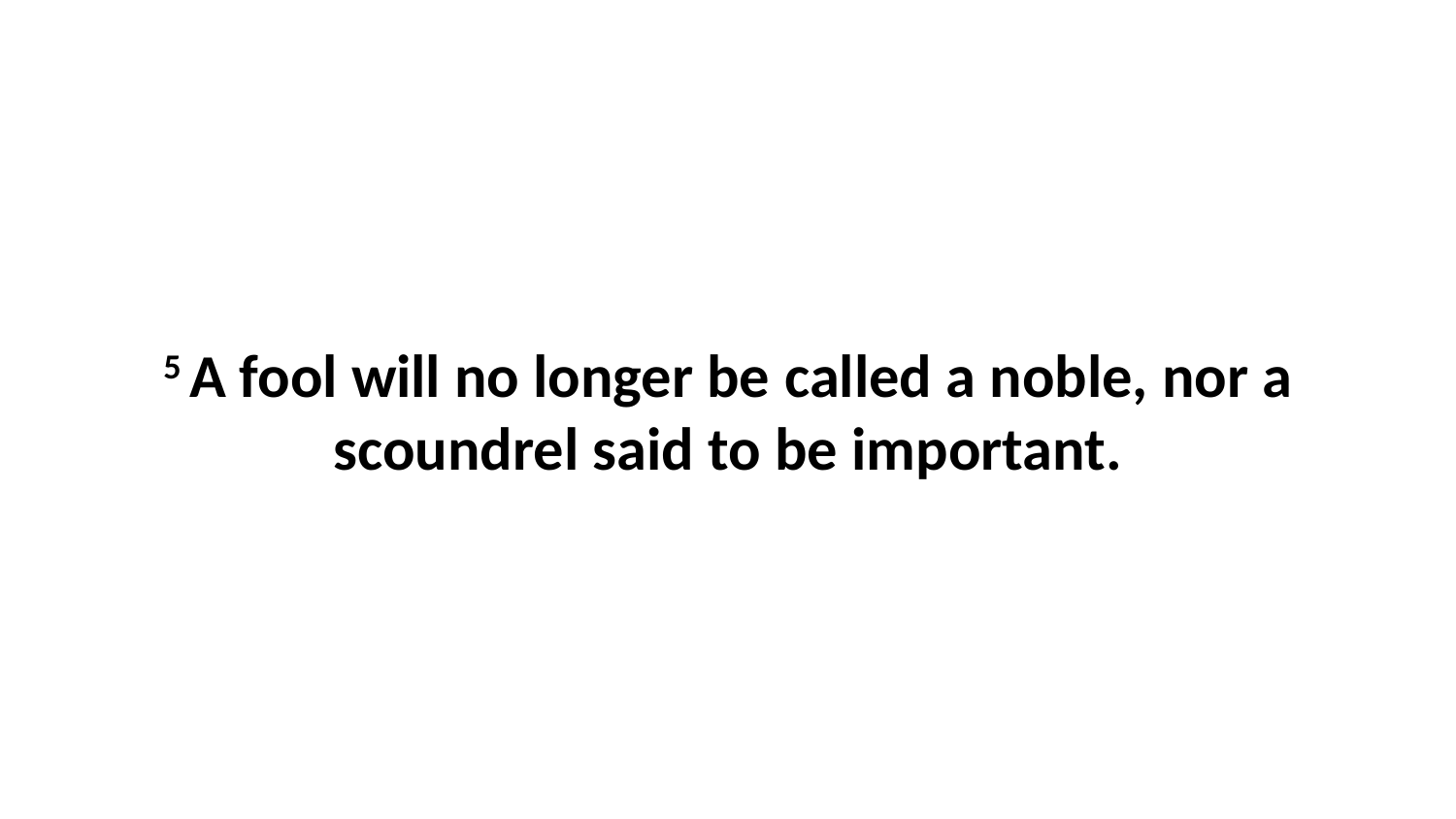

5 A fool will no longer be called a noble, nor a scoundrel said to be important.